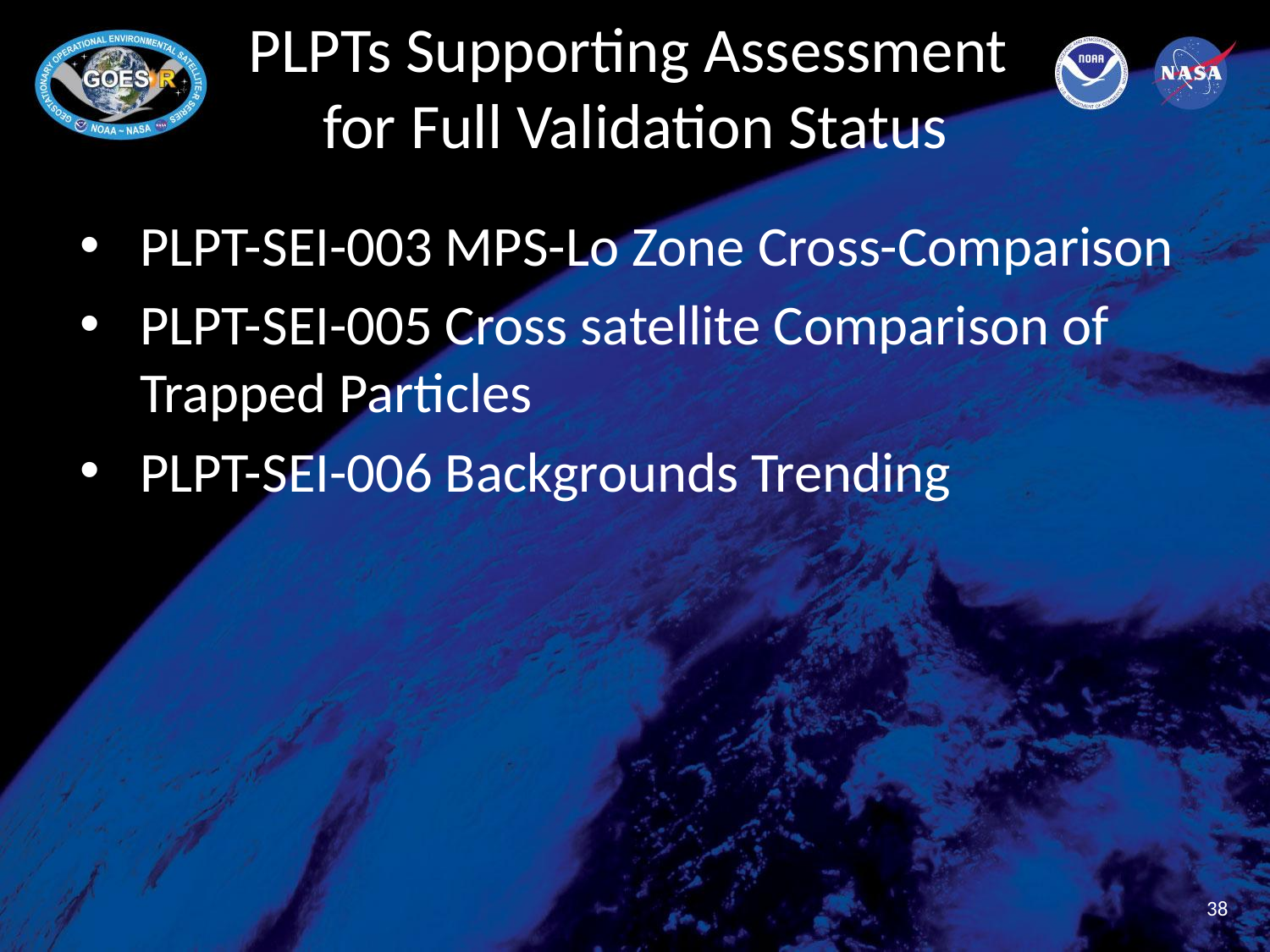

# PLPTs Supporting Assessment for Full Validation Status
PLPT-SEI-003 MPS-Lo Zone Cross-Comparison
PLPT-SEI-005 Cross satellite Comparison of Trapped Particles
PLPT-SEI-006 Backgrounds Trending

38